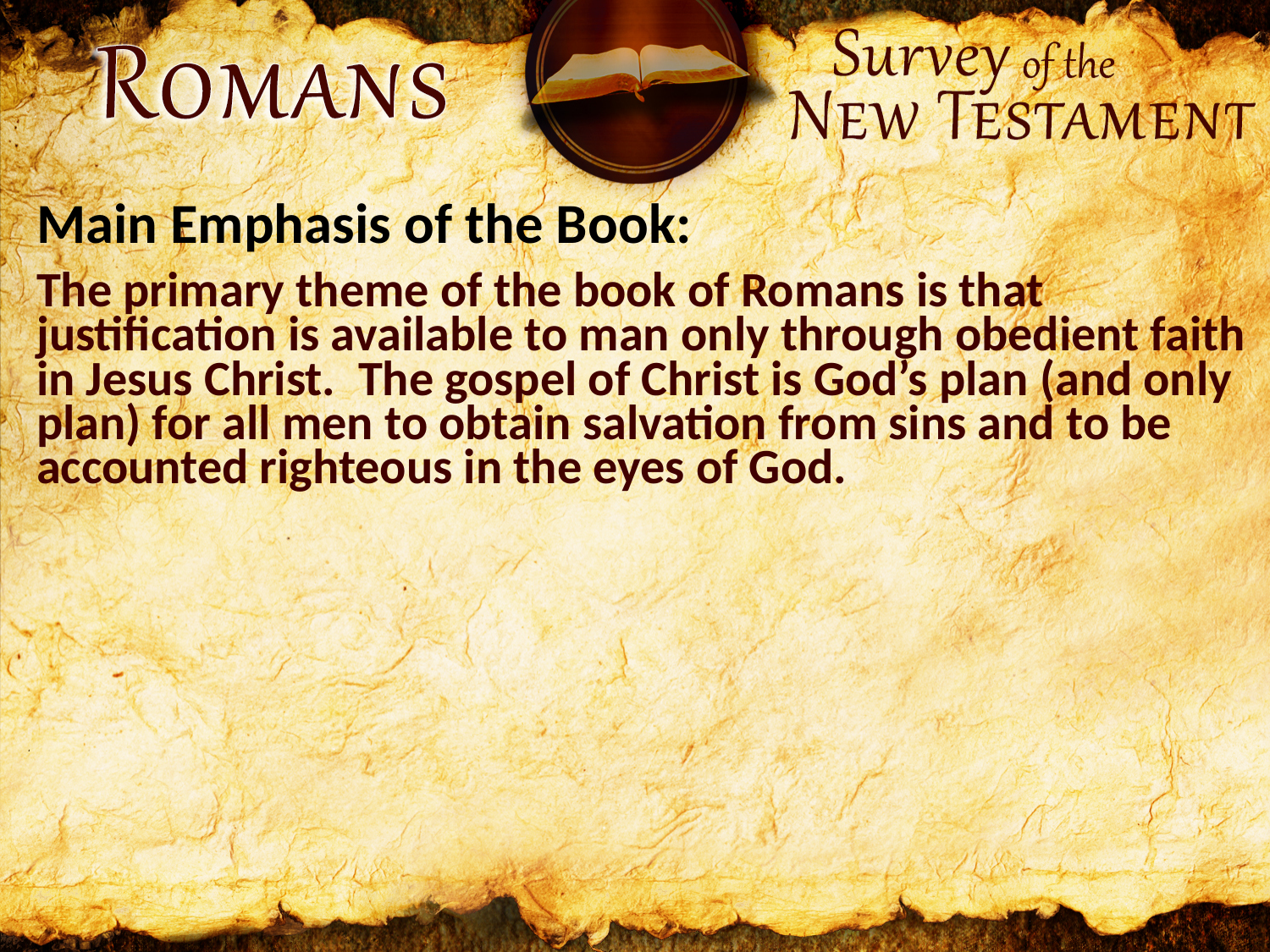

Main Emphasis of the Book:
The primary theme of the book of Romans is that justification is available to man only through obedient faith in Jesus Christ.  The gospel of Christ is God’s plan (and only plan) for all men to obtain salvation from sins and to be accounted righteous in the eyes of God.